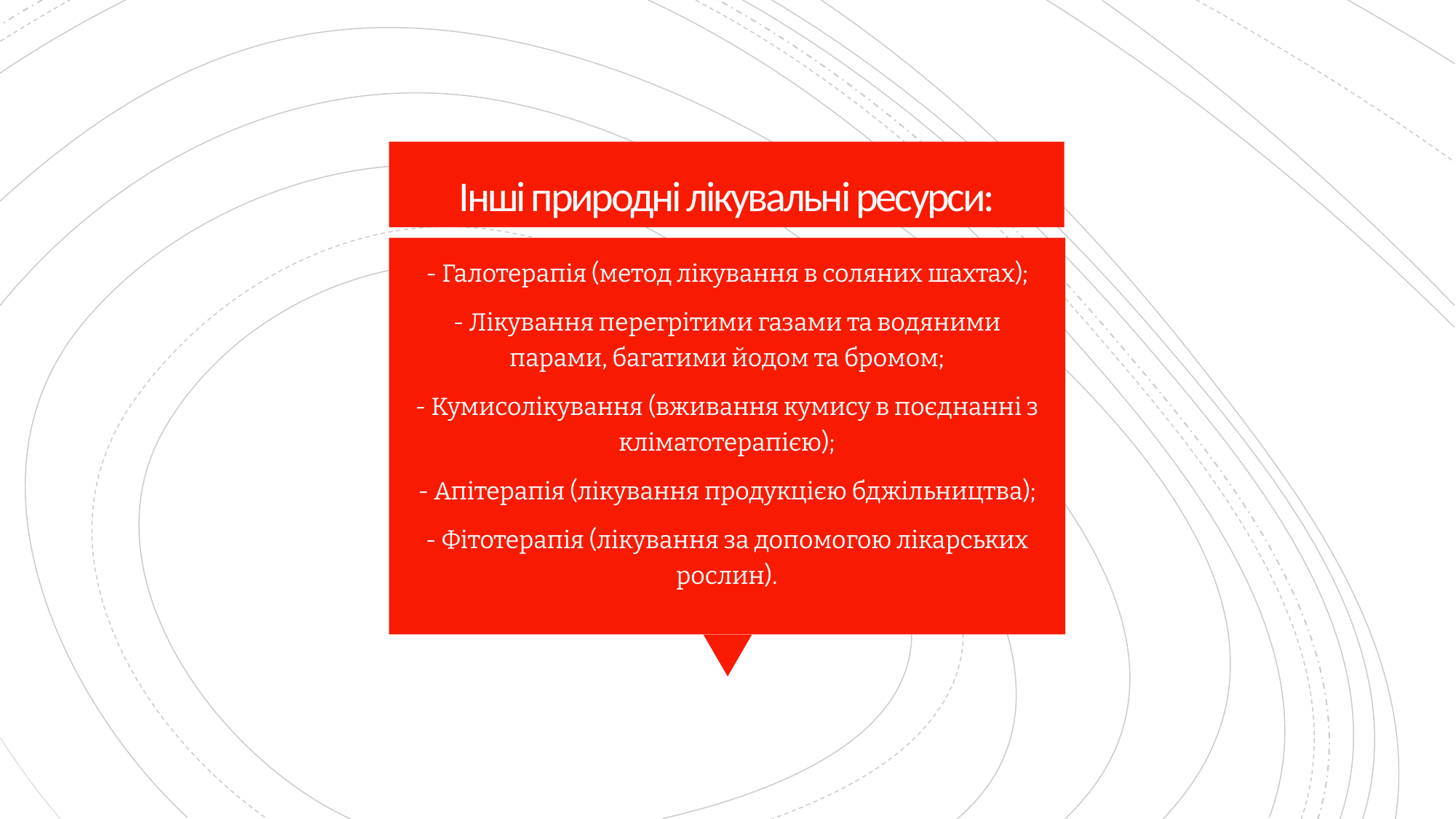

# Інші природні лікувальні ресурси:
- Галотерапія (метод лікування в соляних шахтах);
- Лікування перегрітими газами та водяними парами, багатими йодом та бромом;
- Кумисолікування (вживання кумису в поєднанні з кліматотерапією);
- Апітерапія (лікування продукцією бджільництва);
- Фітотерапія (лікування за допомогою лікарських рослин).